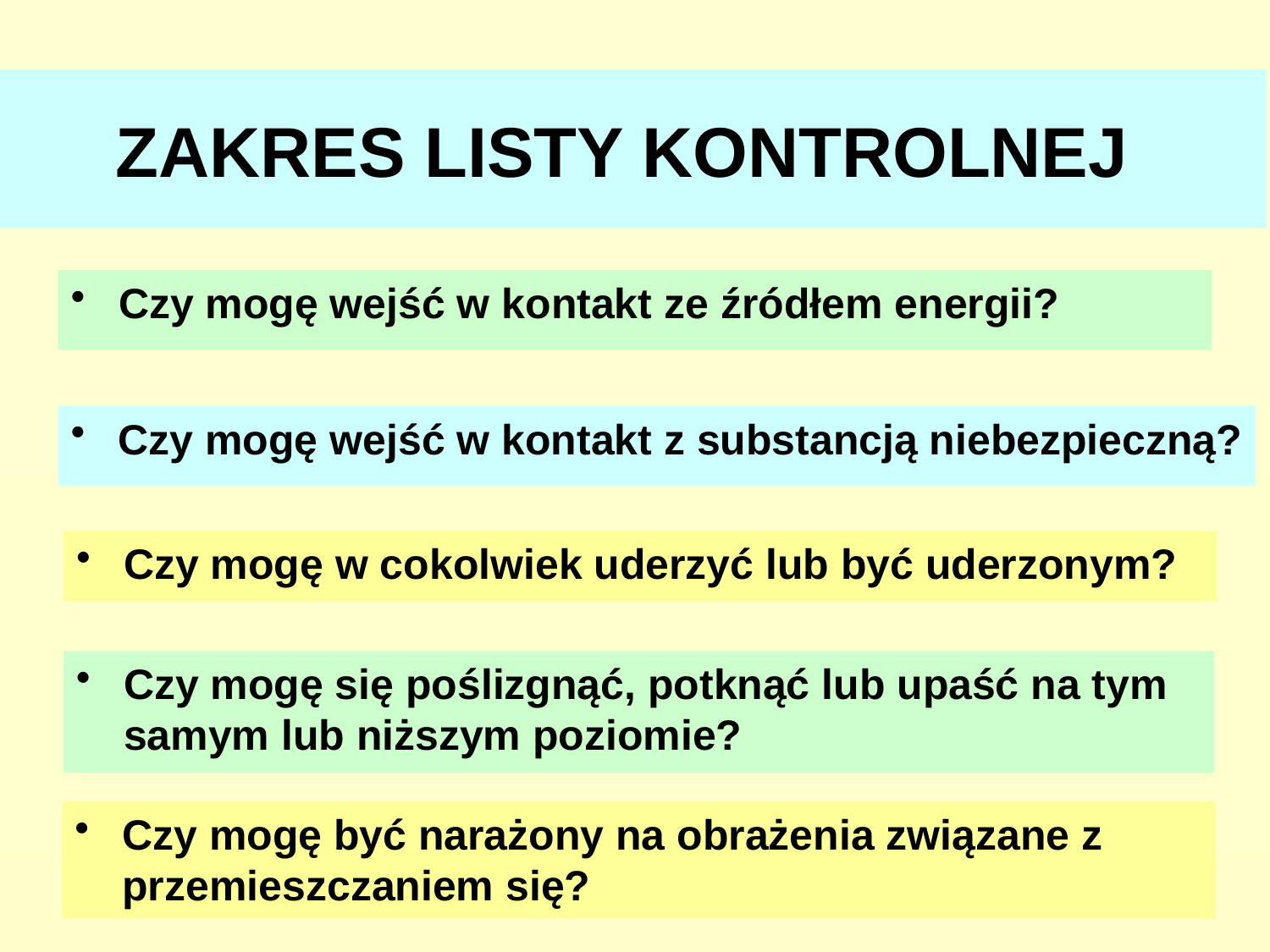

# ZAKRES LISTY KONTROLNEJ
Czy mogę wejść w kontakt ze źródłem energii?
Czy mogę wejść w kontakt z substancją niebezpieczną?
Czy mogę w cokolwiek uderzyć lub być uderzonym?
Czy mogę się poślizgnąć, potknąć lub upaść na tym samym lub niższym poziomie?
Czy mogę być narażony na obrażenia związane z przemieszczaniem się?